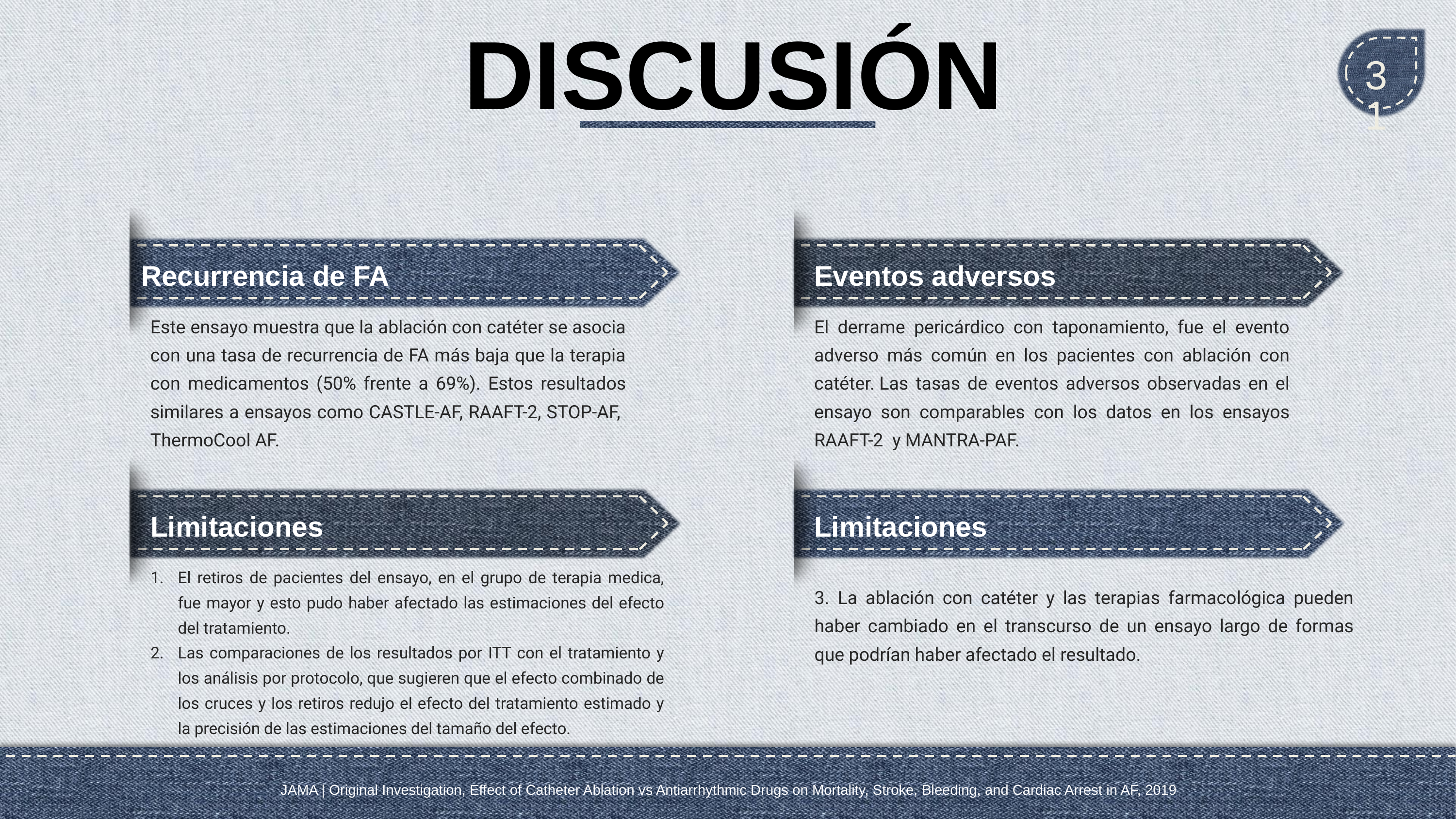

# DISCUSIÓN
31
Recurrencia de FA
Eventos adversos
Este ensayo muestra que la ablación con catéter se asocia con una tasa de recurrencia de FA más baja que la terapia con medicamentos (50% frente a 69%). Estos resultados similares a ensayos como CASTLE-AF, RAAFT-2, STOP-AF,  ThermoCool AF.
El derrame pericárdico con taponamiento, fue el evento adverso más común en los pacientes con ablación con catéter. Las tasas de eventos adversos observadas en el ensayo son comparables con los datos en los ensayos RAAFT-2  y MANTRA-PAF.
Limitaciones
Limitaciones

3. La ablación con catéter y las terapias farmacológica pueden haber cambiado en el transcurso de un ensayo largo de formas que podrían haber afectado el resultado.

El retiros de pacientes del ensayo, en el grupo de terapia medica, fue mayor y esto pudo haber afectado las estimaciones del efecto del tratamiento.
Las comparaciones de los resultados por ITT con el tratamiento y los análisis por protocolo, que sugieren que el efecto combinado de los cruces y los retiros redujo el efecto del tratamiento estimado y la precisión de las estimaciones del tamaño del efecto.

JAMA | Original Investigation, Effect of Catheter Ablation vs Antiarrhythmic Drugs on Mortality, Stroke, Bleeding, and Cardiac Arrest in AF, 2019